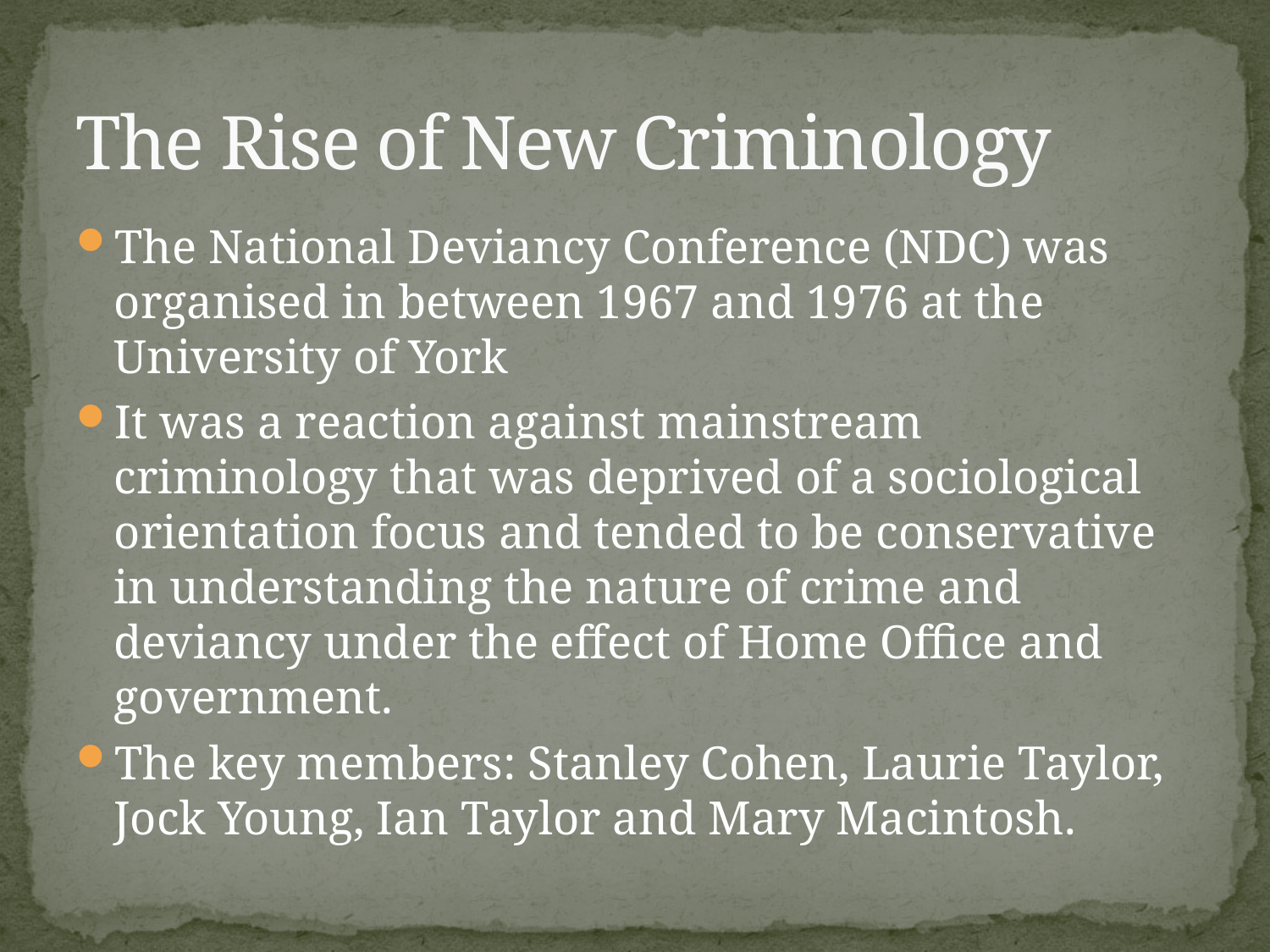

# The Rise of New Criminology
The National Deviancy Conference (NDC) was organised in between 1967 and 1976 at the University of York
It was a reaction against mainstream criminology that was deprived of a sociological orientation focus and tended to be conservative in understanding the nature of crime and deviancy under the effect of Home Office and government.
The key members: Stanley Cohen, Laurie Taylor, Jock Young, Ian Taylor and Mary Macintosh.